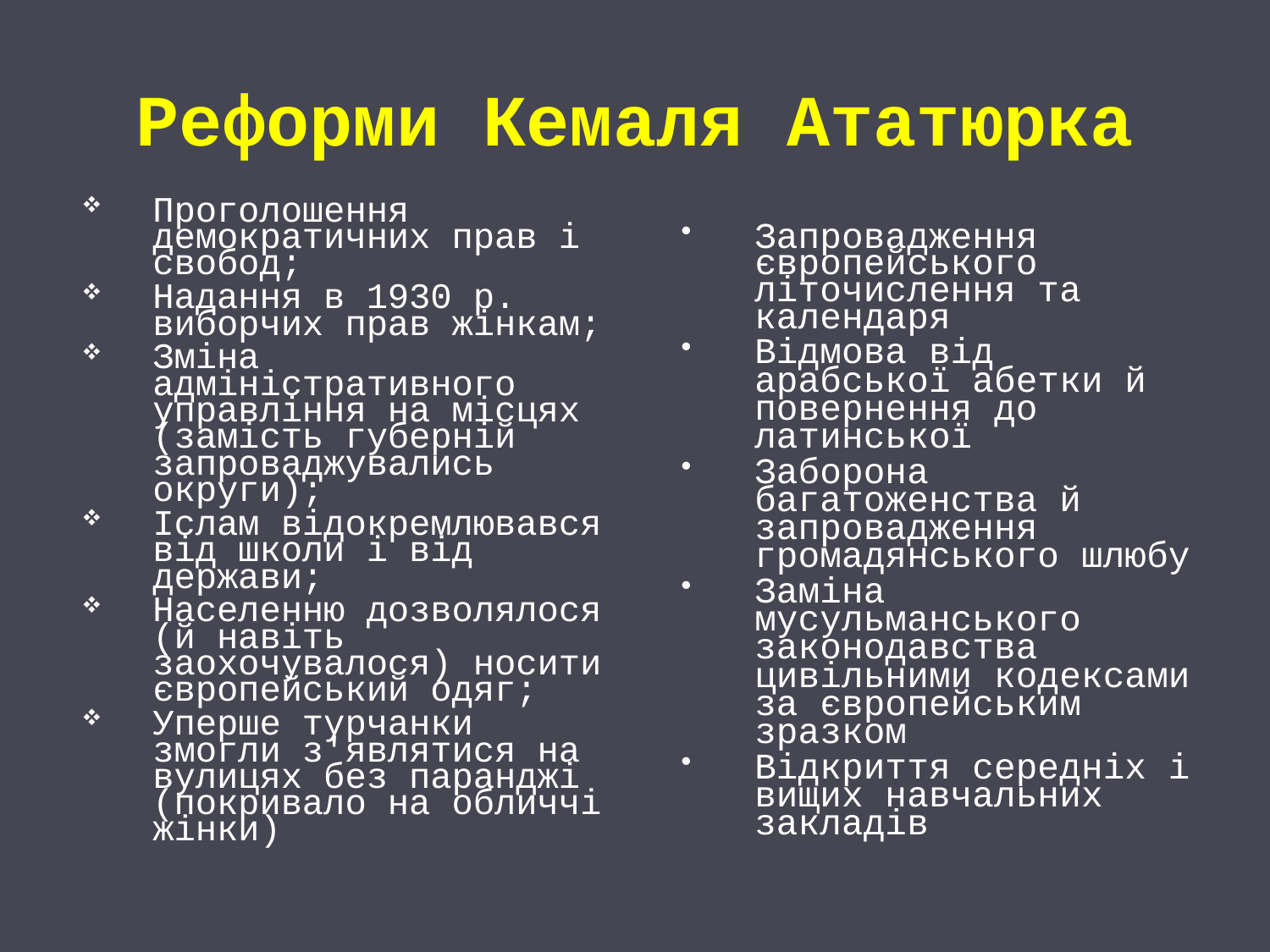

# Реформи Кемаля Ататюрка
Проголошення демократичних прав і свобод;
Надання в 1930 р. виборчих прав жінкам;
Зміна адміністративного управління на місцях (замість губерній запроваджувались округи);
Іслам відокремлювався від школи і від держави;
Населенню дозволялося (й навіть заохочувалося) носити європейський одяг;
Уперше турчанки змогли з'являтися на вулицях без паранджі (покривало на обличчі жінки)

Запровадження європейського літочислення та календаря
Відмова від арабської абетки й повернення до латинської
Заборона багатоженства й запровадження громадянського шлюбу
Заміна мусульманського законодавства цивільними кодексами за європейським зразком
Відкриття середніх і вищих навчальних закладів